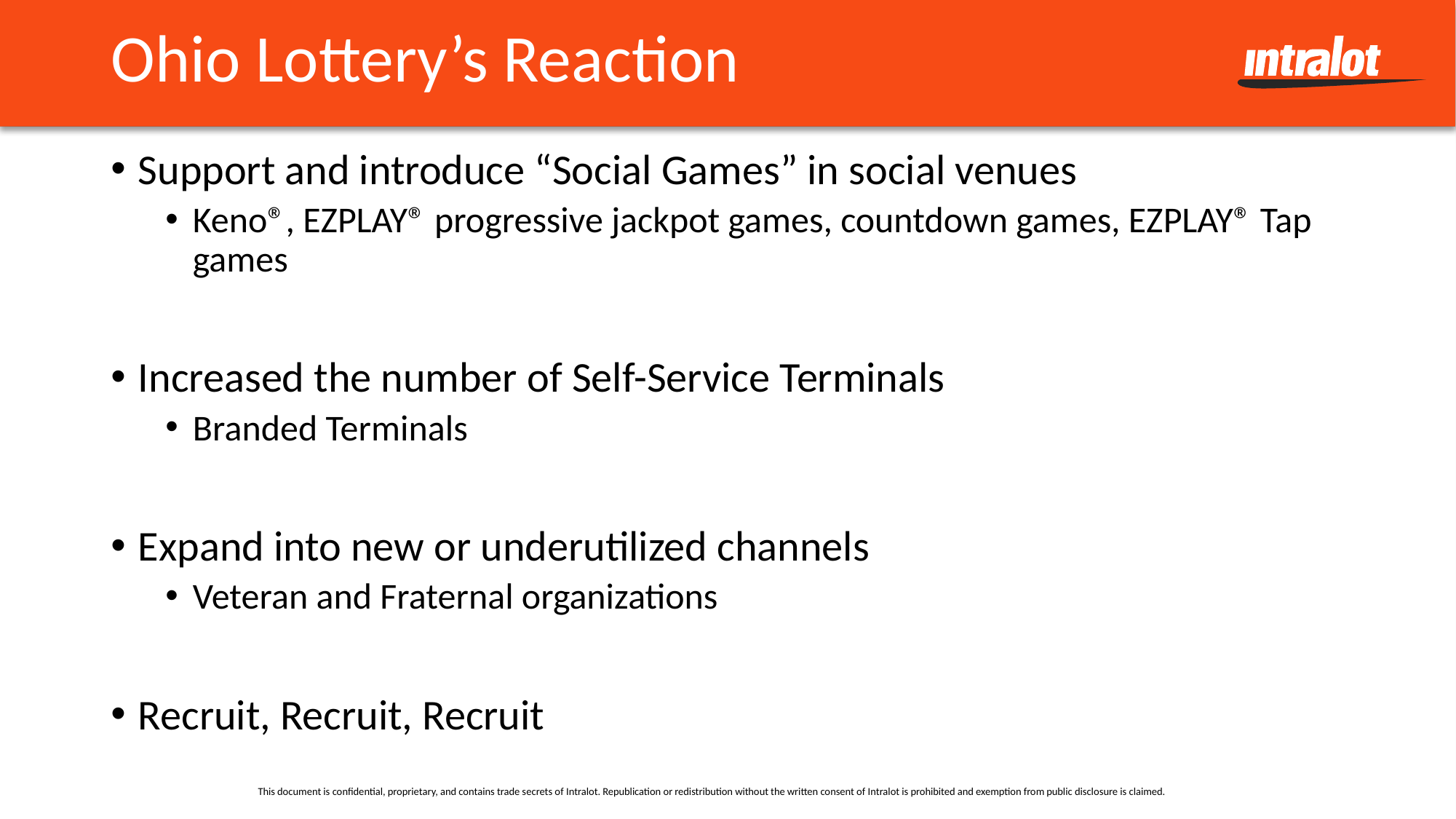

# Ohio Lottery’s Reaction
Support and introduce “Social Games” in social venues
Keno®, EZPLAY® progressive jackpot games, countdown games, EZPLAY® Tap games

Increased the number of Self-Service Terminals
Branded Terminals

Expand into new or underutilized channels
Veteran and Fraternal organizations

Recruit, Recruit, Recruit